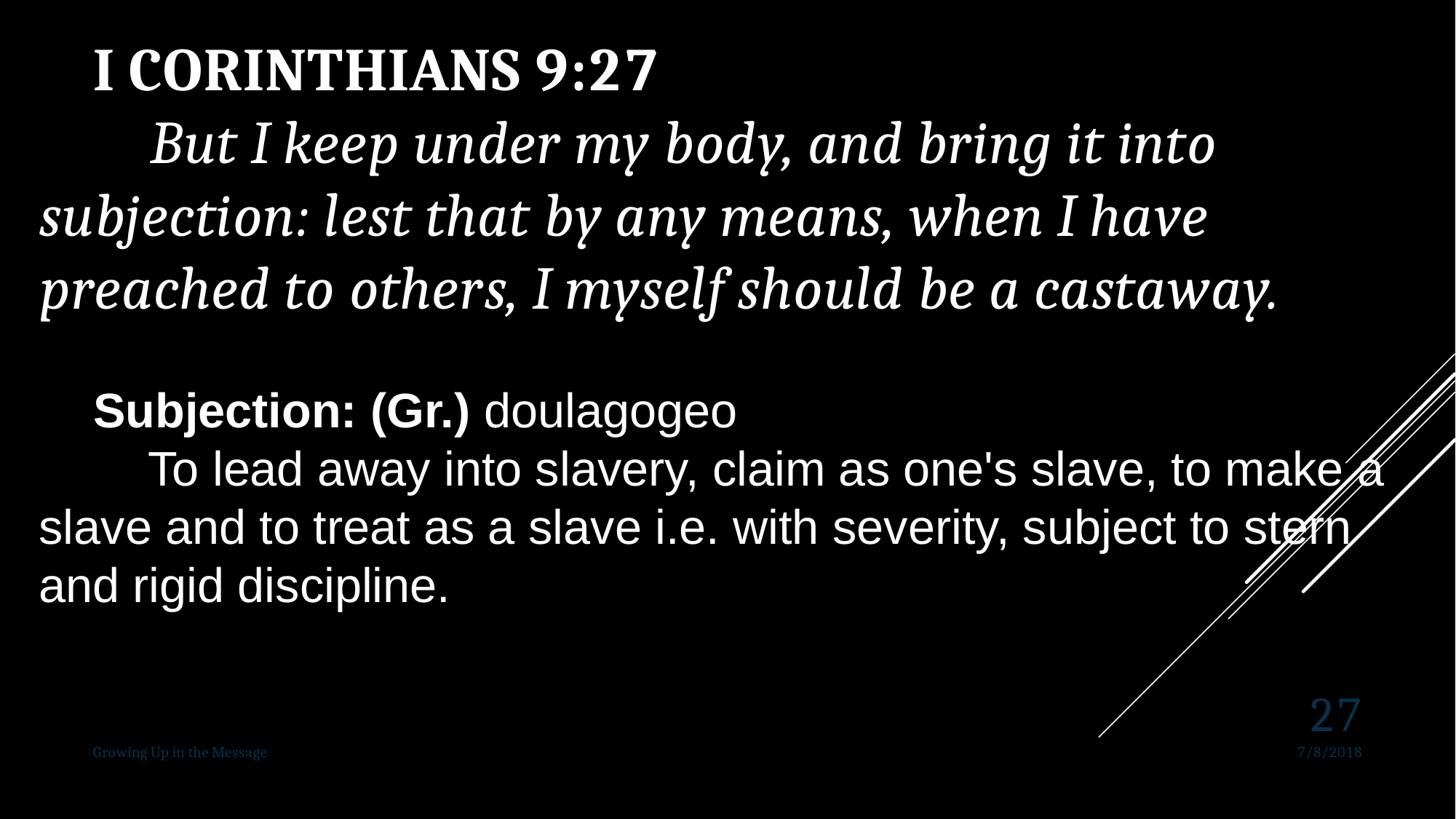

I CORINTHIANS 9:27
	But I keep under my body, and bring it into subjection: lest that by any means, when I have preached to others, I myself should be a castaway.

Subjection: (Gr.) doulagogeo
	To lead away into slavery, claim as one's slave, to make a slave and to treat as a slave i.e. with severity, subject to stern and rigid discipline.
27
Growing Up in the Message
7/8/2018